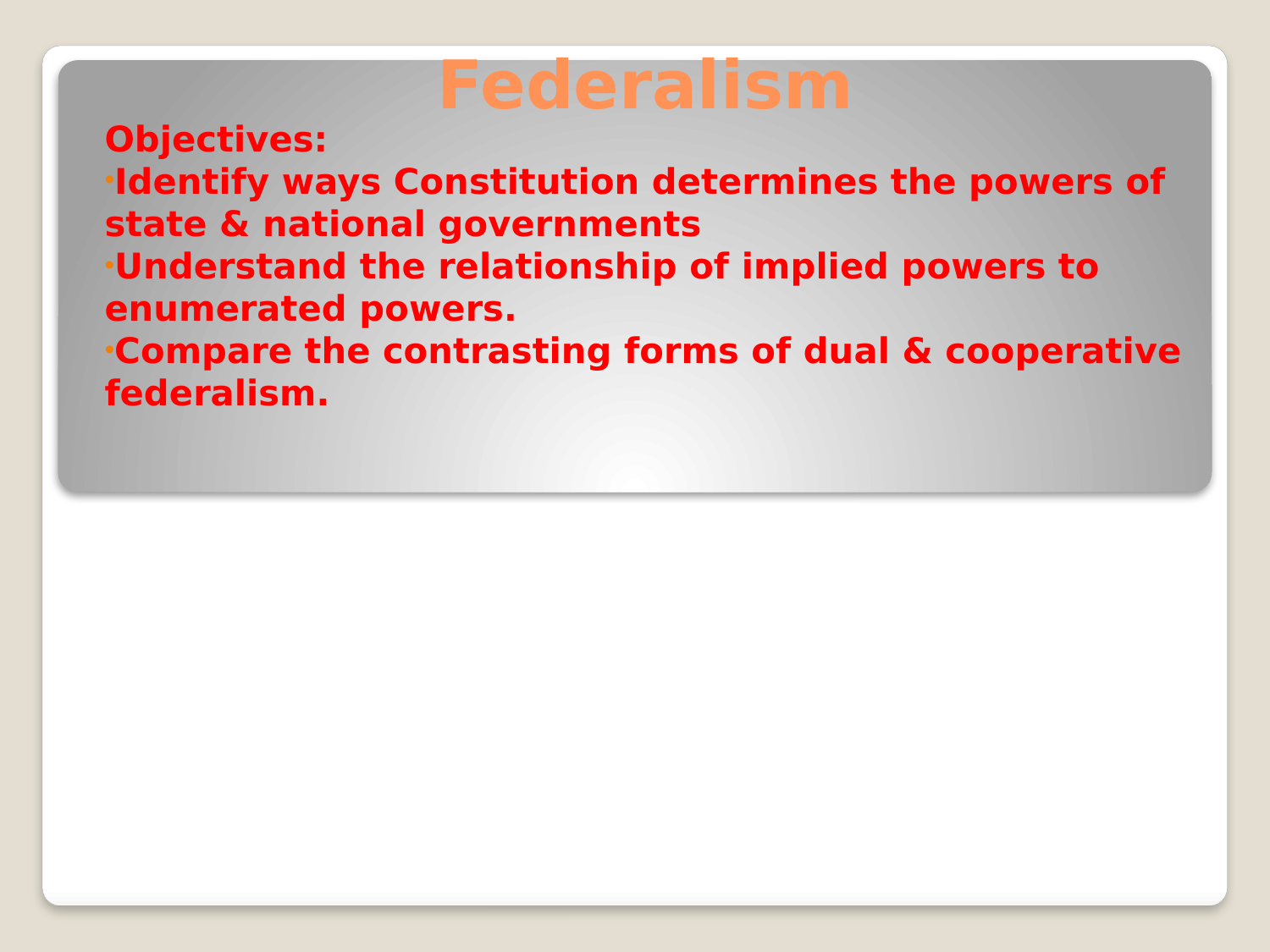

# Federalism
Objectives:
Identify ways Constitution determines the powers of state & national governments
Understand the relationship of implied powers to enumerated powers.
Compare the contrasting forms of dual & cooperative federalism.